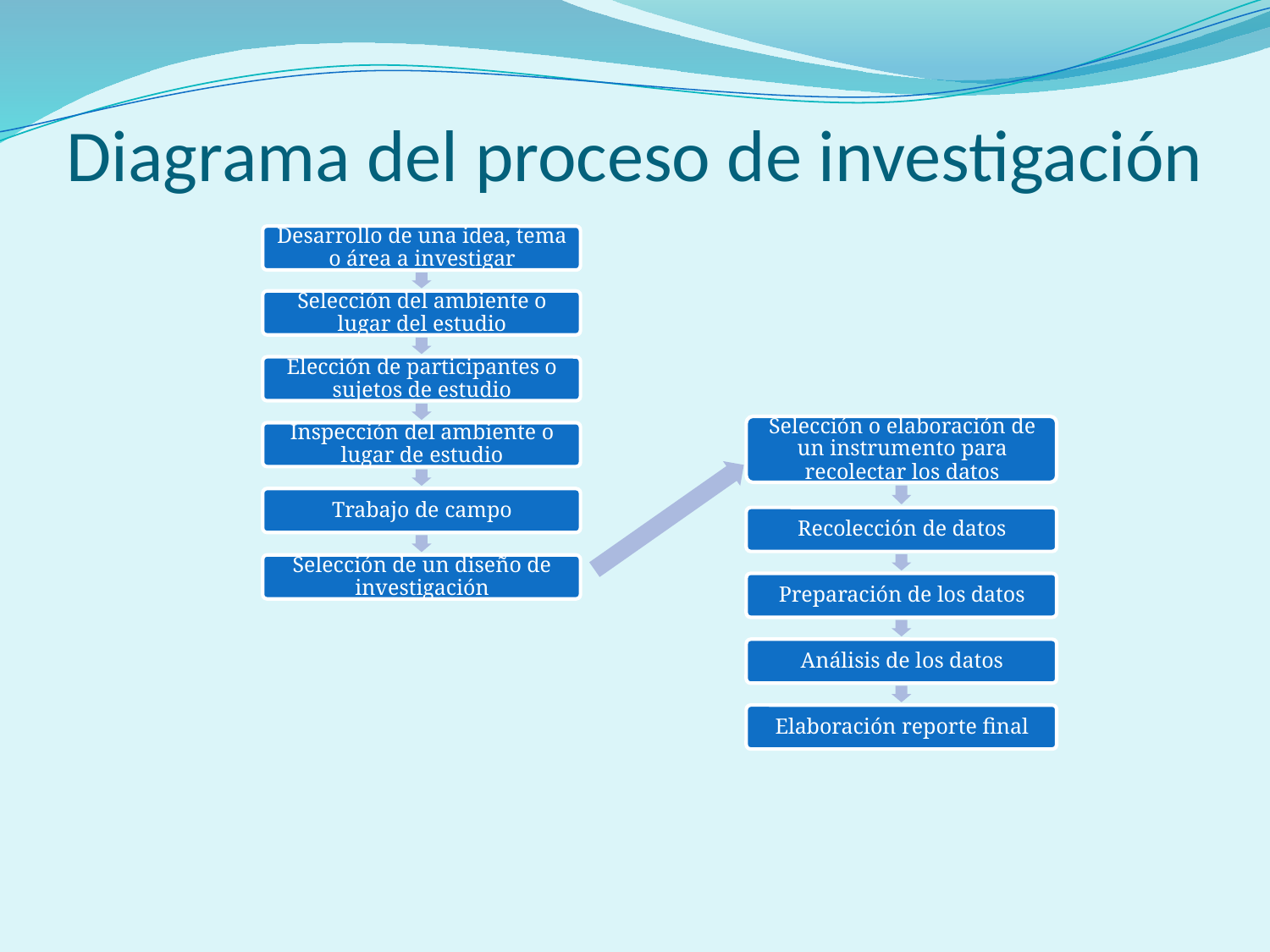

# Diagrama del proceso de investigación
Desarrollo de una idea, tema o área a investigar

Selección del ambiente o lugar del estudio

Elección de participantes o sujetos de estudio

Inspección del ambiente o lugar de estudio

Trabajo de campo

Selección de un diseño de investigación

Selección o elaboración de un instrumento para recolectar los datos

Recolección de datos

Preparación de los datos

Análisis de los datos

Elaboración reporte final